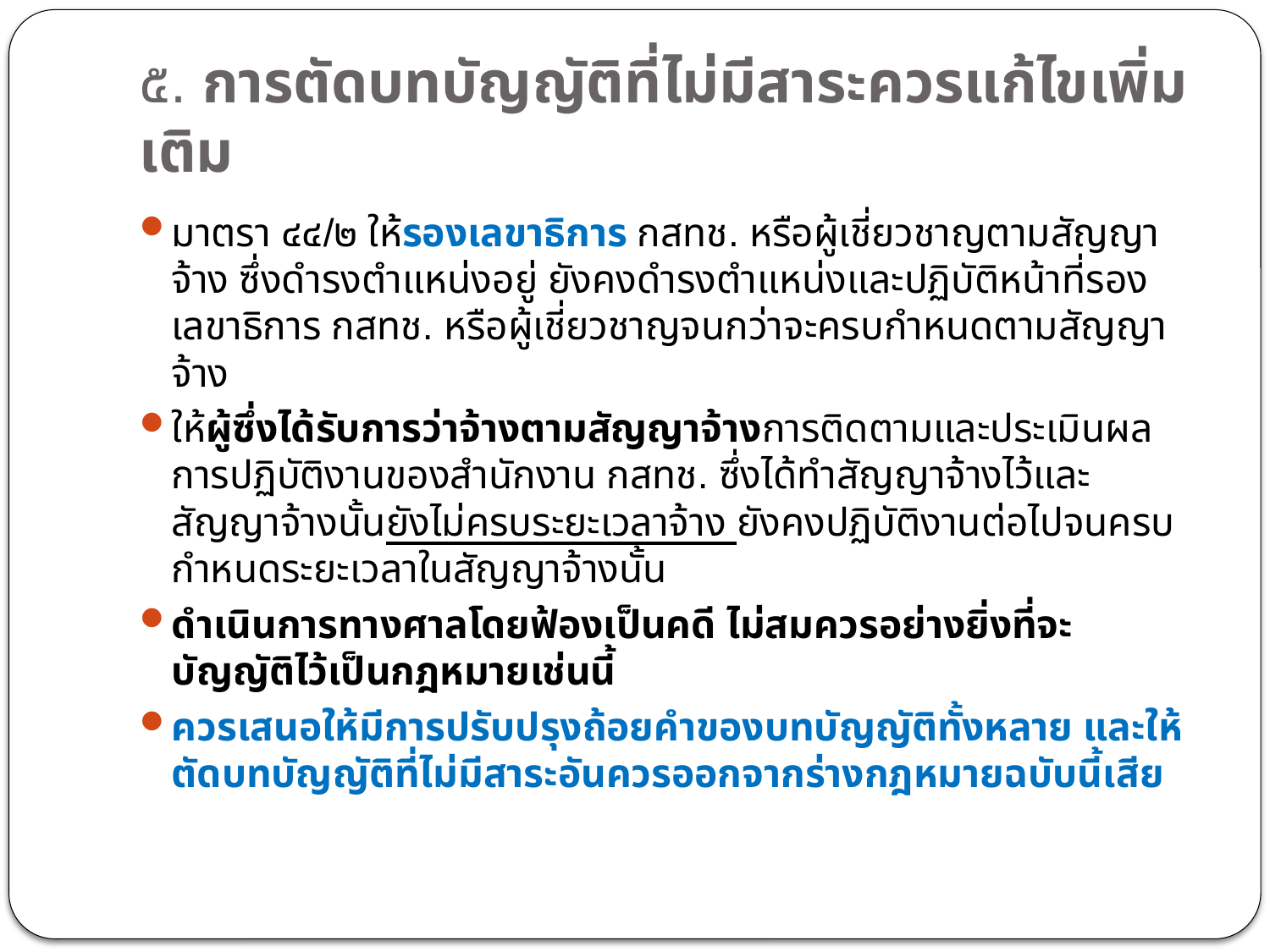

# ๕. การตัดบทบัญญัติที่ไม่มีสาระควรแก้ไขเพิ่มเติม
มาตรา ๔๔/๒ ให้รองเลขาธิการ กสทช. หรือผู้เชี่ยวชาญตามสัญญาจ้าง ซึ่งดำรงตำแหน่งอยู่ ยังคงดำรงตำแหน่งและปฏิบัติหน้าที่รองเลขาธิการ กสทช. หรือผู้เชี่ยวชาญจนกว่าจะครบกำหนดตามสัญญาจ้าง
ให้ผู้ซึ่งได้รับการว่าจ้างตามสัญญาจ้างการติดตามและประเมินผลการปฏิบัติงานของสำนักงาน กสทช. ซึ่งได้ทำสัญญาจ้างไว้และสัญญาจ้างนั้นยังไม่ครบระยะเวลาจ้าง ยังคงปฏิบัติงานต่อไปจนครบกำหนดระยะเวลาในสัญญาจ้างนั้น
ดำเนินการทางศาลโดยฟ้องเป็นคดี ไม่สมควรอย่างยิ่งที่จะบัญญัติไว้เป็นกฎหมายเช่นนี้
ควรเสนอให้มีการปรับปรุงถ้อยคำของบทบัญญัติทั้งหลาย และให้ตัดบทบัญญัติที่ไม่มีสาระอันควรออกจากร่างกฎหมายฉบับนี้เสีย